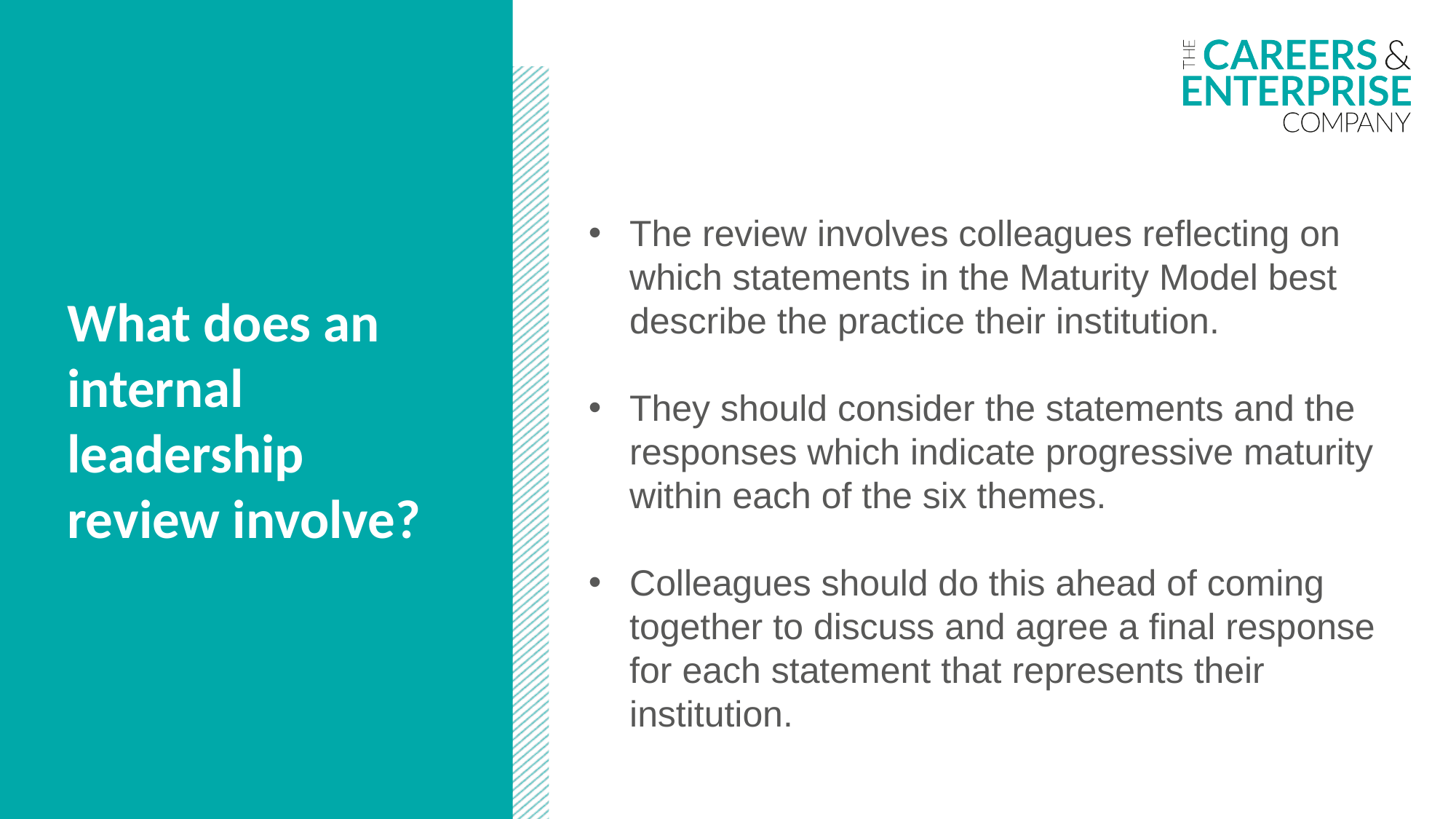

The review involves colleagues reflecting on which statements in the Maturity Model best describe the practice their institution. ​

They should consider the statements and the responses which indicate progressive maturity within each of the six themes. ​

Colleagues should do this ahead of coming together to discuss and agree a final response for each statement that represents their institution. ​
What does an internal leadership review involve?